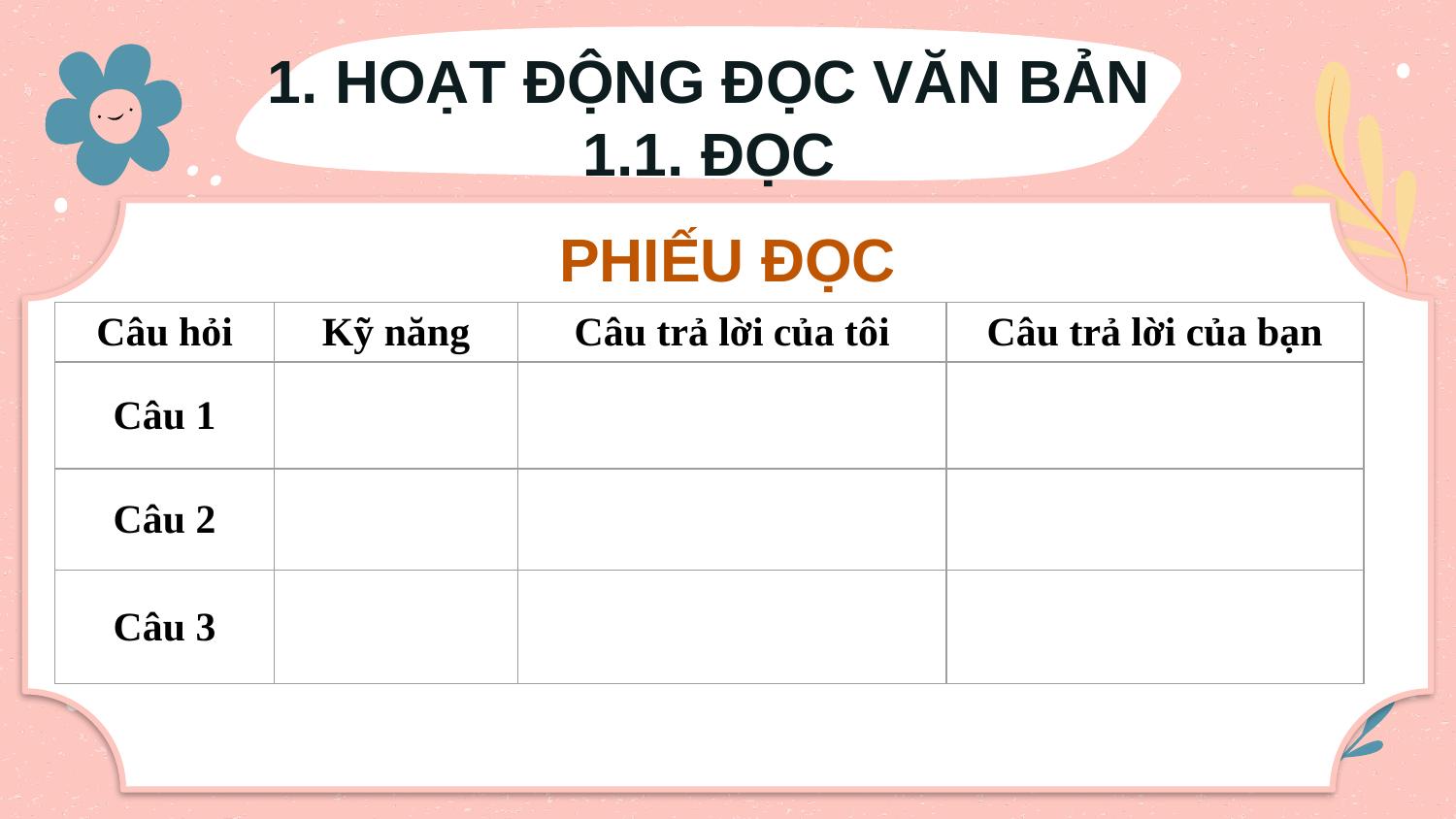

# 1. HOẠT ĐỘNG ĐỌC VĂN BẢN 1.1. ĐỌC

PHIẾU ĐỌC
| Câu hỏi | Kỹ năng | Câu trả lời của tôi | Câu trả lời của bạn |
| --- | --- | --- | --- |
| Câu 1 |  |  |  |
| Câu 2 |  |  |  |
| Câu 3 |  |  |  |